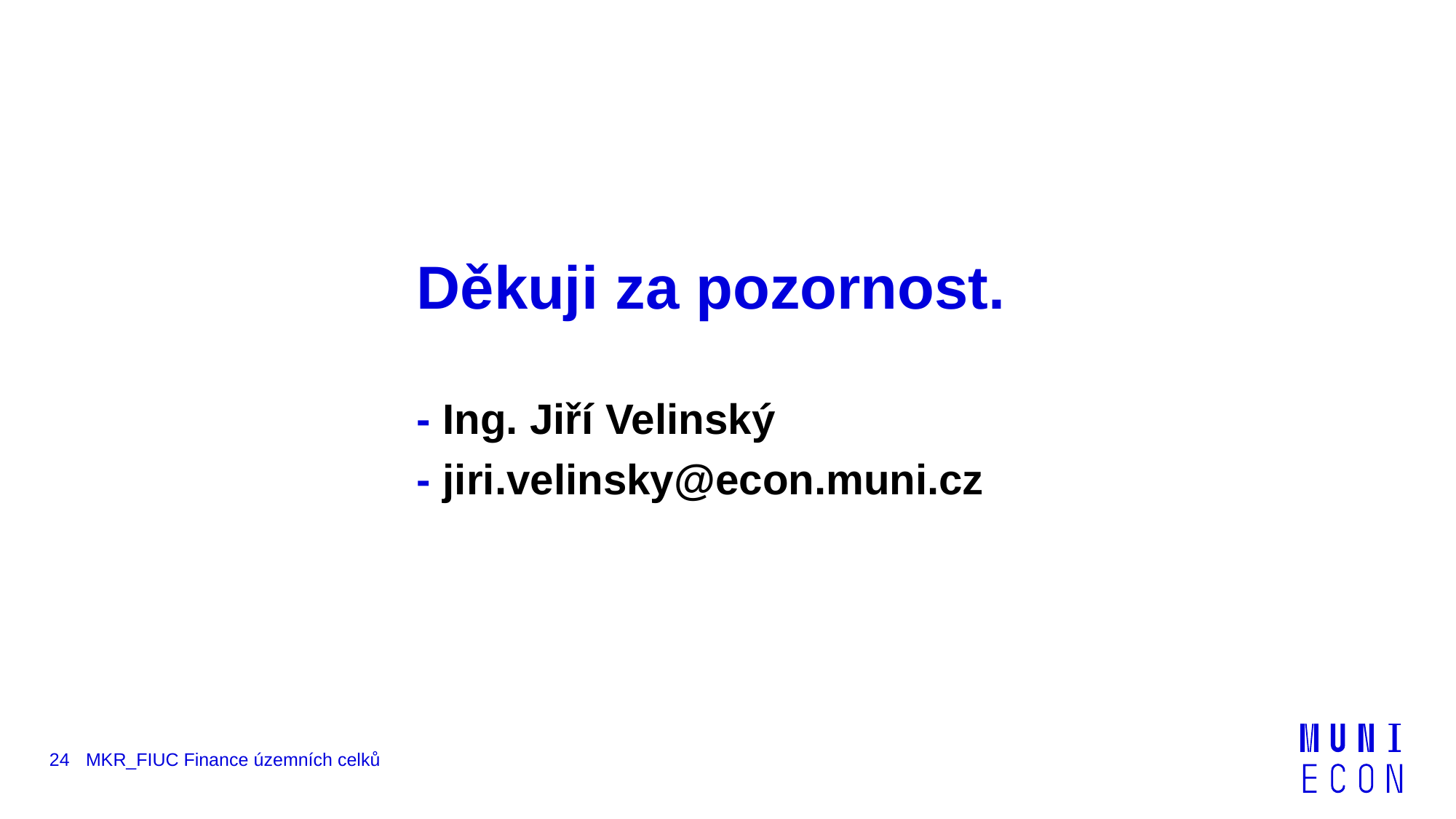

# Děkuji za pozornost. - Ing. Jiří Velinský - jiri.velinsky@econ.muni.cz
24
MKR_FIUC Finance územních celků